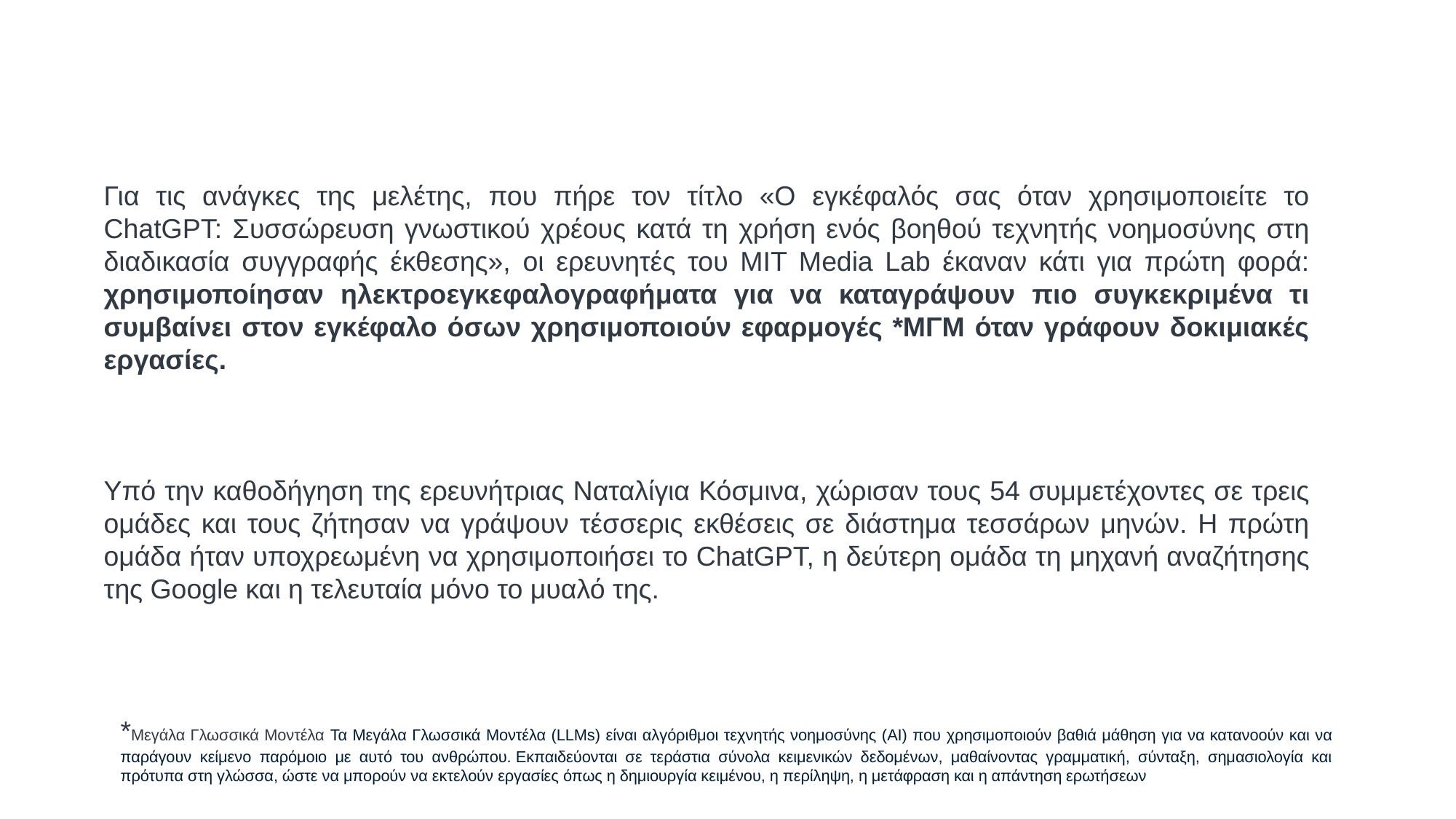

Για τις ανάγκες της μελέτης, που πήρε τον τίτλο «Ο εγκέφαλός σας όταν χρησιμοποιείτε το ChatGPT: Συσσώρευση γνωστικού χρέους κατά τη χρήση ενός βοηθού τεχνητής νοημοσύνης στη διαδικασία συγγραφής έκθεσης», οι ερευνητές του MIT Media Lab έκαναν κάτι για πρώτη φορά: χρησιμοποίησαν ηλεκτροεγκεφαλογραφήματα για να καταγράψουν πιο συγκεκριμένα τι συμβαίνει στον εγκέφαλο όσων χρησιμοποιούν εφαρμογές *ΜΓΜ όταν γράφουν δοκιμιακές εργασίες.

Υπό την καθοδήγηση της ερευνήτριας Ναταλίγια Κόσμινα, χώρισαν τους 54 συμμετέχοντες σε τρεις ομάδες και τους ζήτησαν να γράψουν τέσσερις εκθέσεις σε διάστημα τεσσάρων μηνών. Η πρώτη ομάδα ήταν υποχρεωμένη να χρησιμοποιήσει το ChatGPT, η δεύτερη ομάδα τη μηχανή αναζήτησης της Google και η τελευταία μόνο το μυαλό της.
*Μεγάλα Γλωσσικά Μοντέλα Τα Μεγάλα Γλωσσικά Μοντέλα (LLMs) είναι αλγόριθμοι τεχνητής νοημοσύνης (ΑΙ) που χρησιμοποιούν βαθιά μάθηση για να κατανοούν και να παράγουν κείμενο παρόμοιο με αυτό του ανθρώπου. Εκπαιδεύονται σε τεράστια σύνολα κειμενικών δεδομένων, μαθαίνοντας γραμματική, σύνταξη, σημασιολογία και πρότυπα στη γλώσσα, ώστε να μπορούν να εκτελούν εργασίες όπως η δημιουργία κειμένου, η περίληψη, η μετάφραση και η απάντηση ερωτήσεων